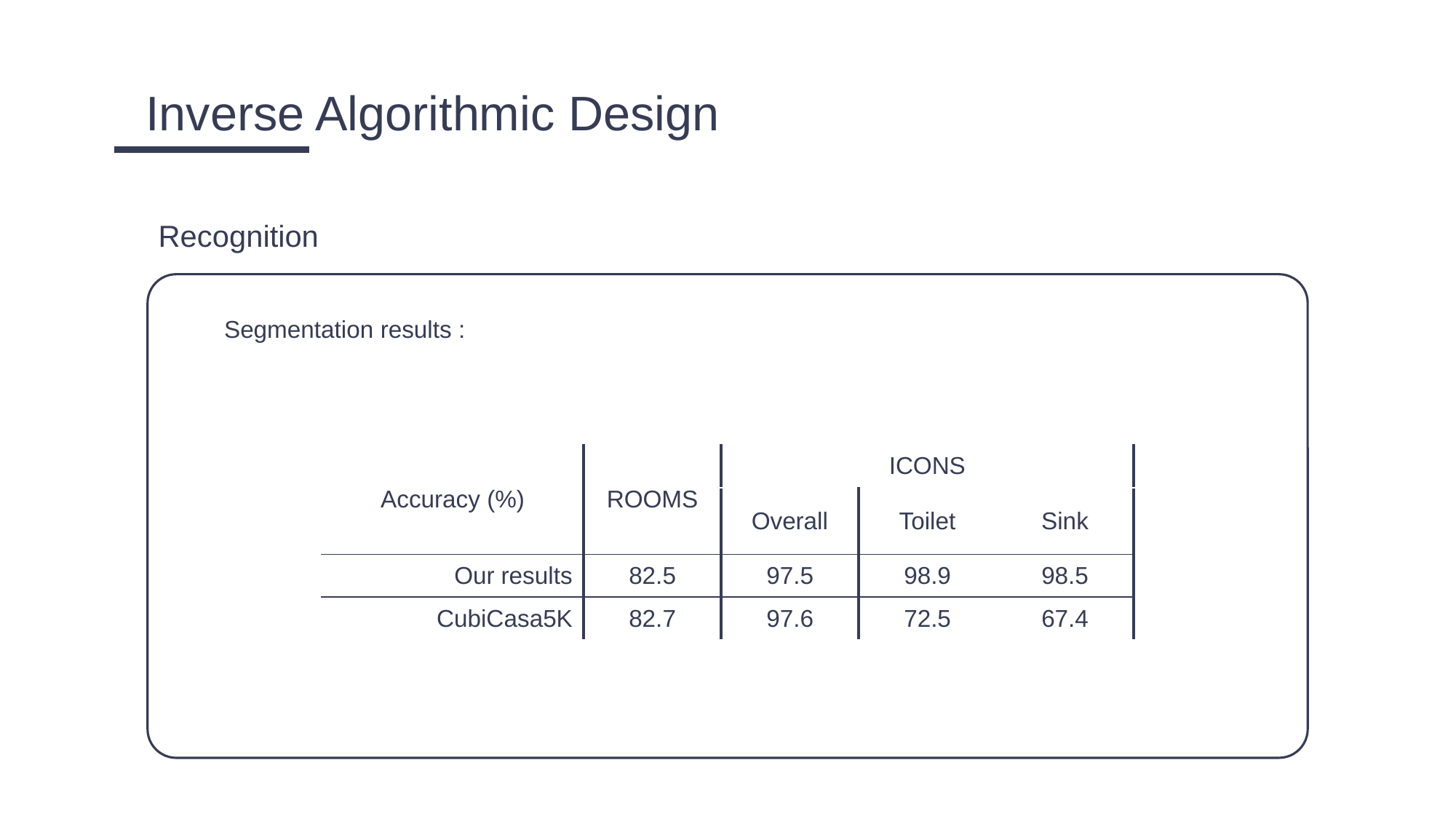

# Inverse Algorithmic Design
Recognition

Segmentation results :
| Accuracy (%) | Rooms | Icons |  |  |
| --- | --- | --- | --- | --- |
|  |  | Overall | Toilet | Sink |
| Our results | 82.5 | 97.5 | 98.9 | 98.5 |
| CubiCasa5K | 82.7 | 97.6 | 72.5 | 67.4 |